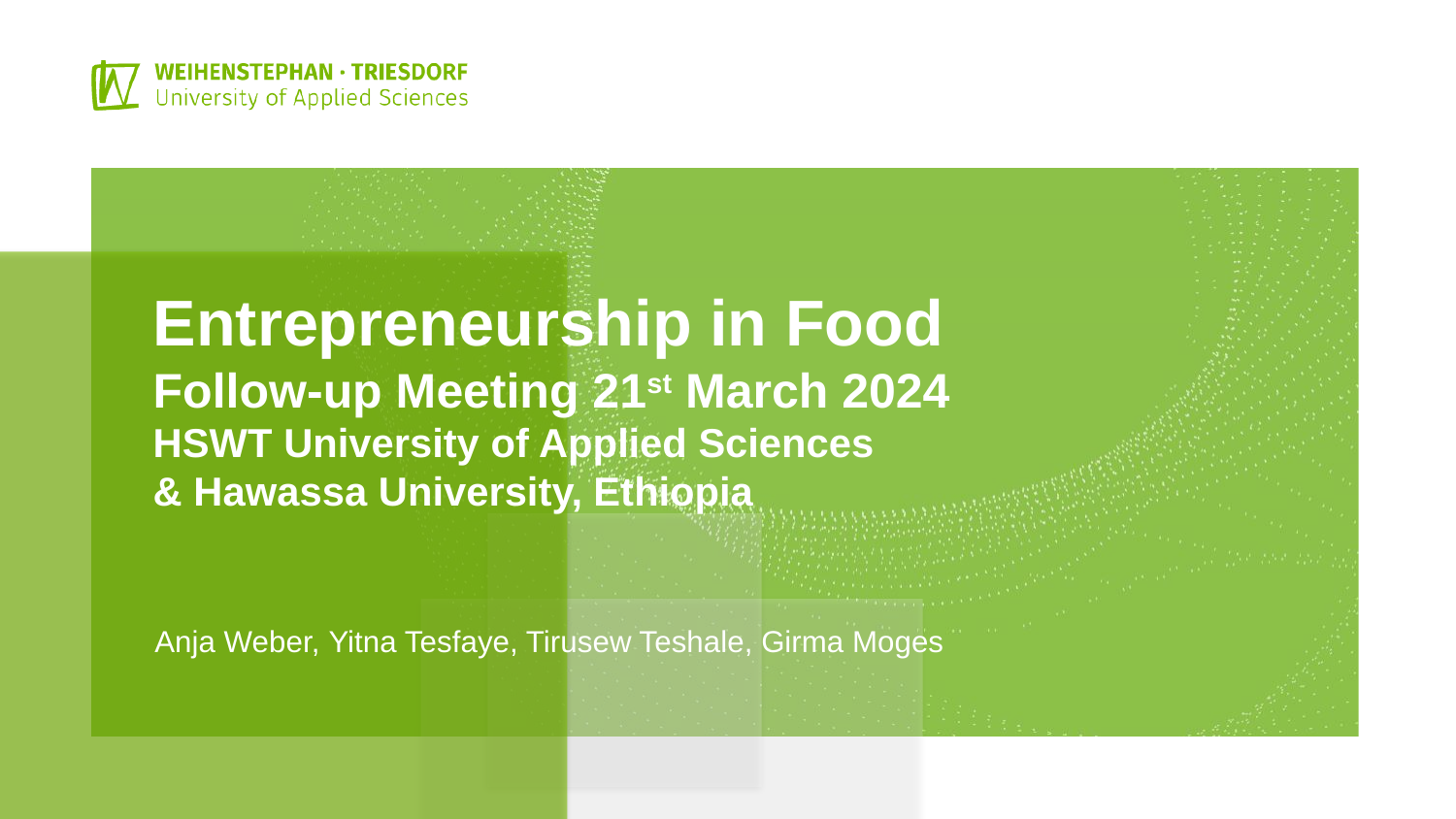

Entrepreneurship in Food
Follow-up Meeting 21st March 2024
HSWT University of Applied Sciences
& Hawassa University, Ethiopia
Anja Weber, Yitna Tesfaye, Tirusew Teshale, Girma Moges